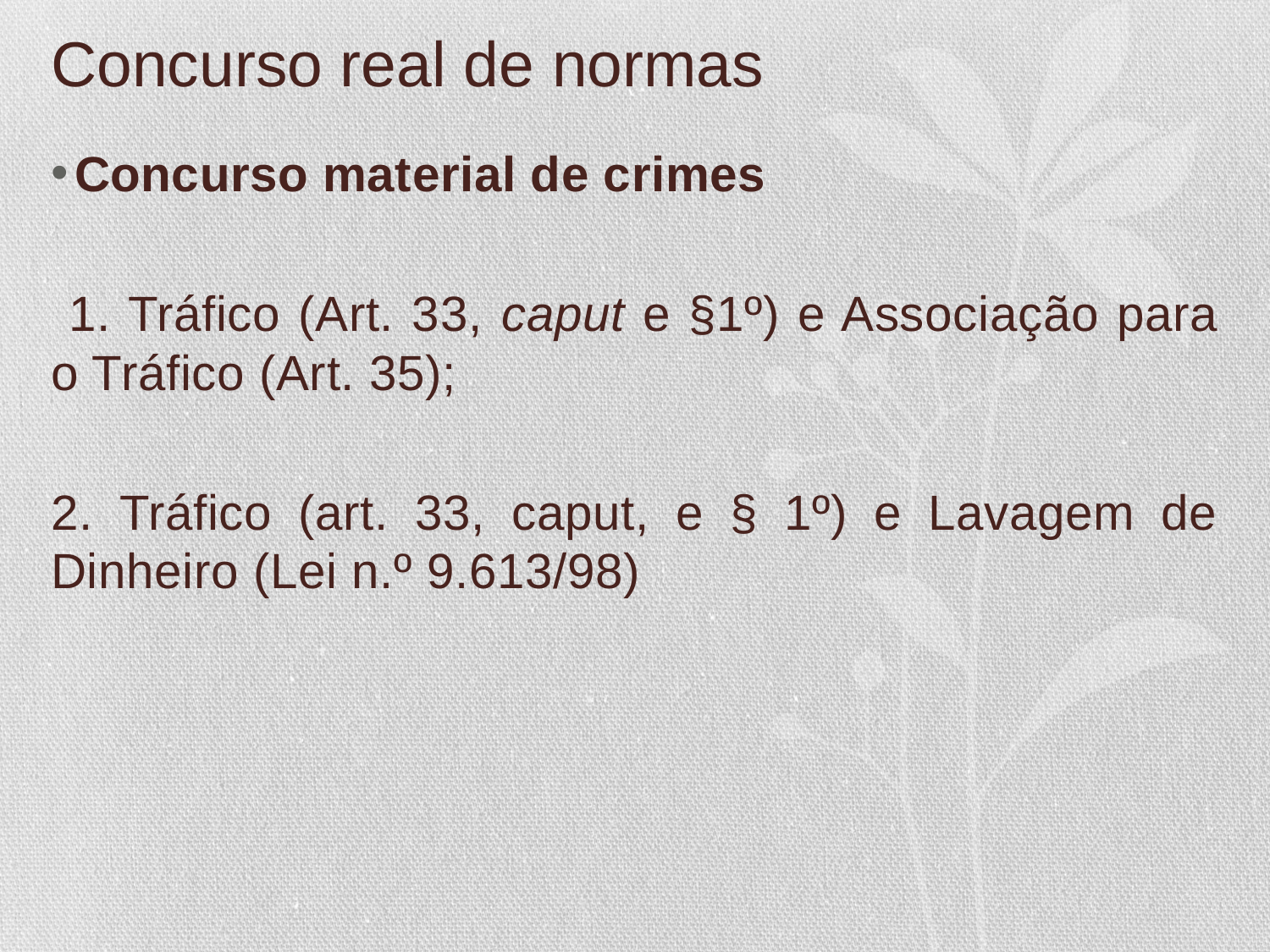

# Concurso real de normas
Concurso material de crimes

 1. Tráfico (Art. 33, caput e §1º) e Associação para o Tráfico (Art. 35);

2. Tráfico (art. 33, caput, e § 1º) e Lavagem de Dinheiro (Lei n.º 9.613/98)